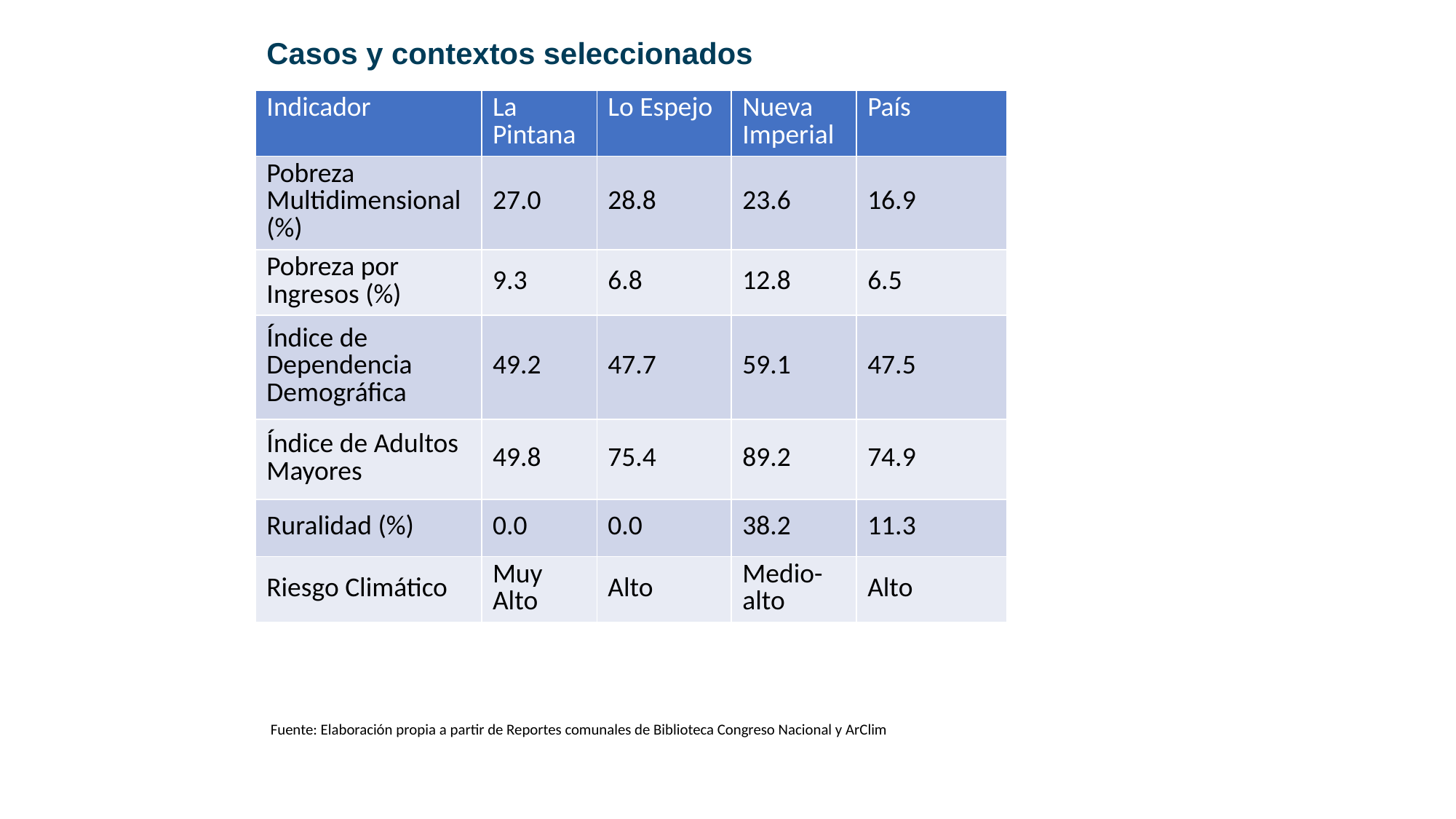

# Casos y contextos seleccionados
| Indicador | La Pintana | Lo Espejo | Nueva Imperial | País |
| --- | --- | --- | --- | --- |
| Pobreza Multidimensional (%) | 27.0 | 28.8 | 23.6 | 16.9 |
| Pobreza por Ingresos (%) | 9.3 | 6.8 | 12.8 | 6.5 |
| Índice de Dependencia Demográfica | 49.2 | 47.7 | 59.1 | 47.5 |
| Índice de Adultos Mayores | 49.8 | 75.4 | 89.2 | 74.9 |
| Ruralidad (%) | 0.0 | 0.0 | 38.2 | 11.3 |
| Riesgo Climático | Muy Alto | Alto | Medio-alto | Alto |

Fuente: Elaboración propia a partir de Reportes comunales de Biblioteca Congreso Nacional y ArClim